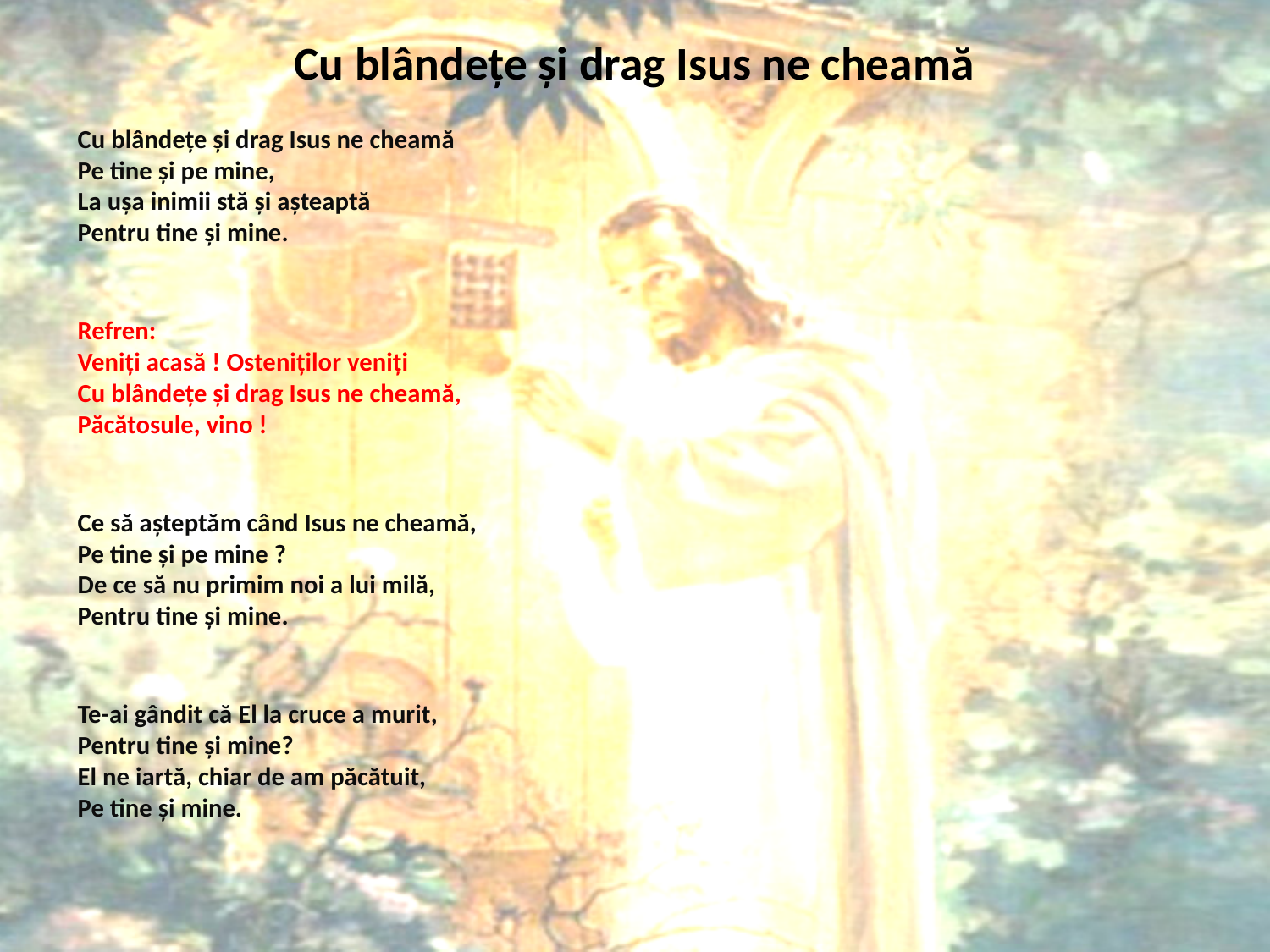

# Cu blândețe și drag Isus ne cheamă
Cu blândețe și drag Isus ne cheamă
Pe tine și pe mine,
La ușa inimii stă și așteaptă
Pentru tine și mine.
Refren:
Veniți acasă ! Osteniților veniți
Cu blândețe și drag Isus ne cheamă,
Păcătosule, vino !
Ce să așteptăm când Isus ne cheamă,
Pe tine și pe mine ?
De ce să nu primim noi a lui milă,
Pentru tine și mine.
Te-ai gândit că El la cruce a murit,
Pentru tine și mine?
El ne iartă, chiar de am păcătuit,
Pe tine și mine.